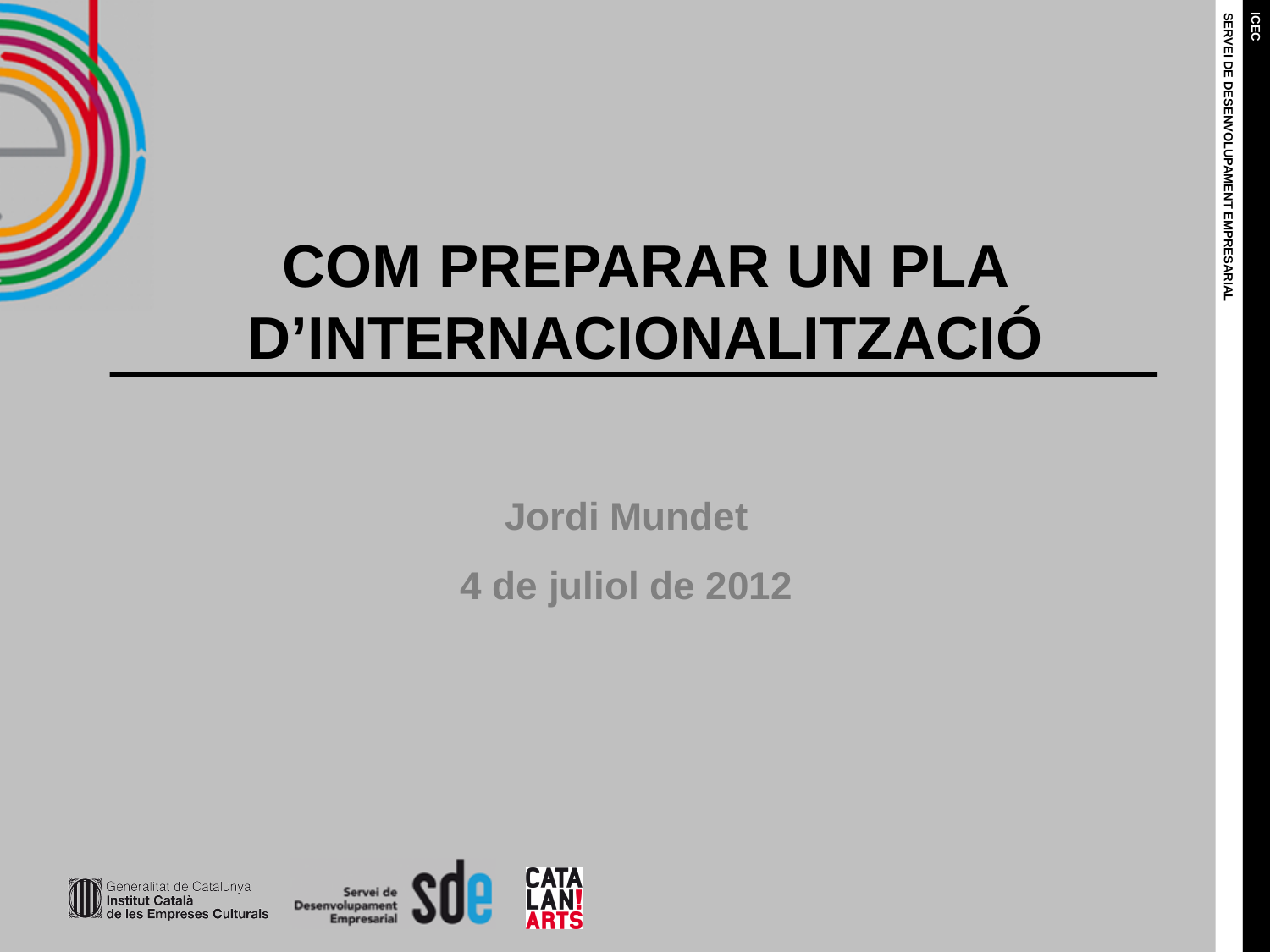

# COM PREPARAR UN PLA D’INTERNACIONALITZACIÓ

Jordi Mundet
4 de juliol de 2012